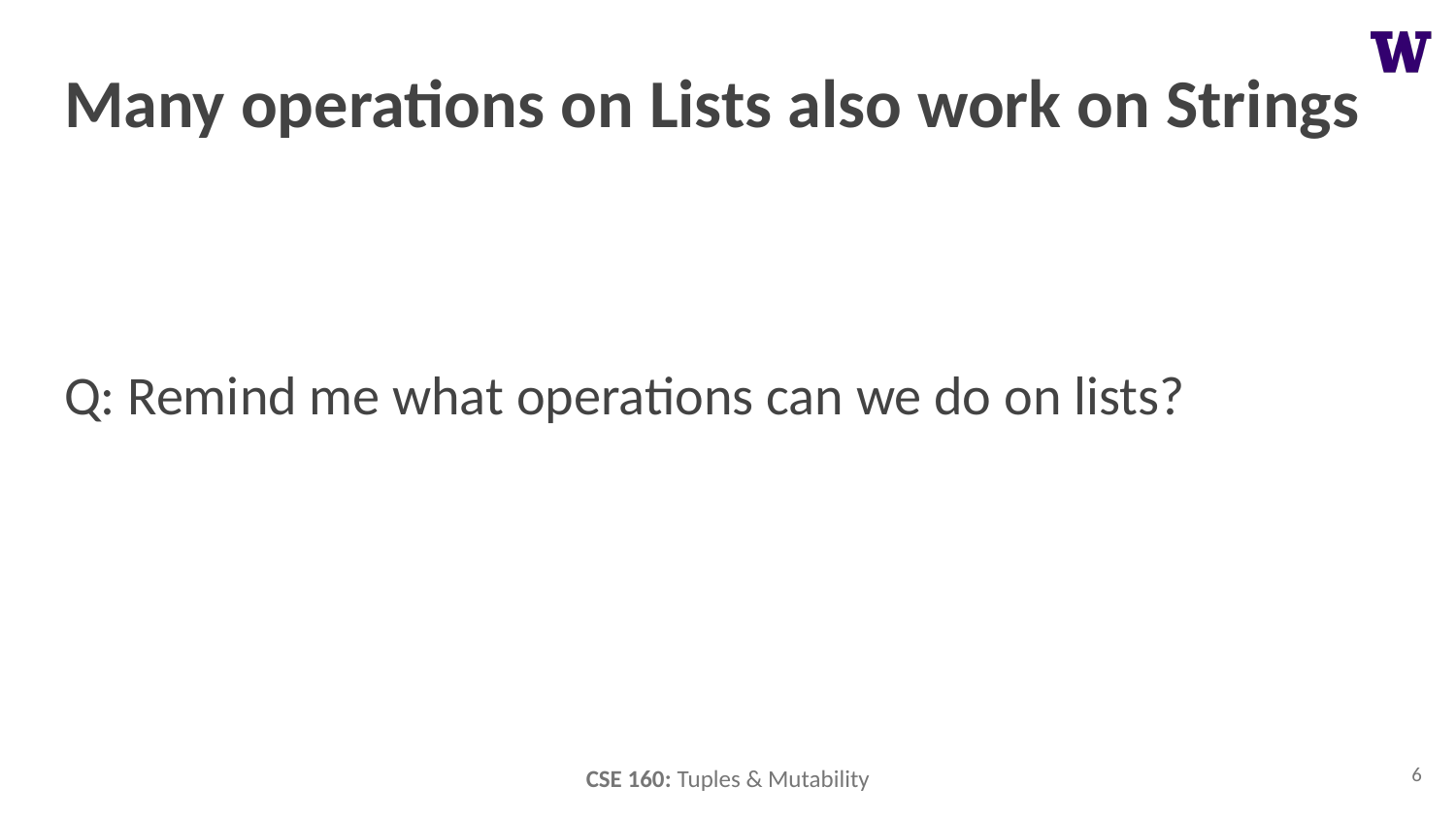

# Many operations on Lists also work on Strings

Q: Remind me what operations can we do on lists?
6